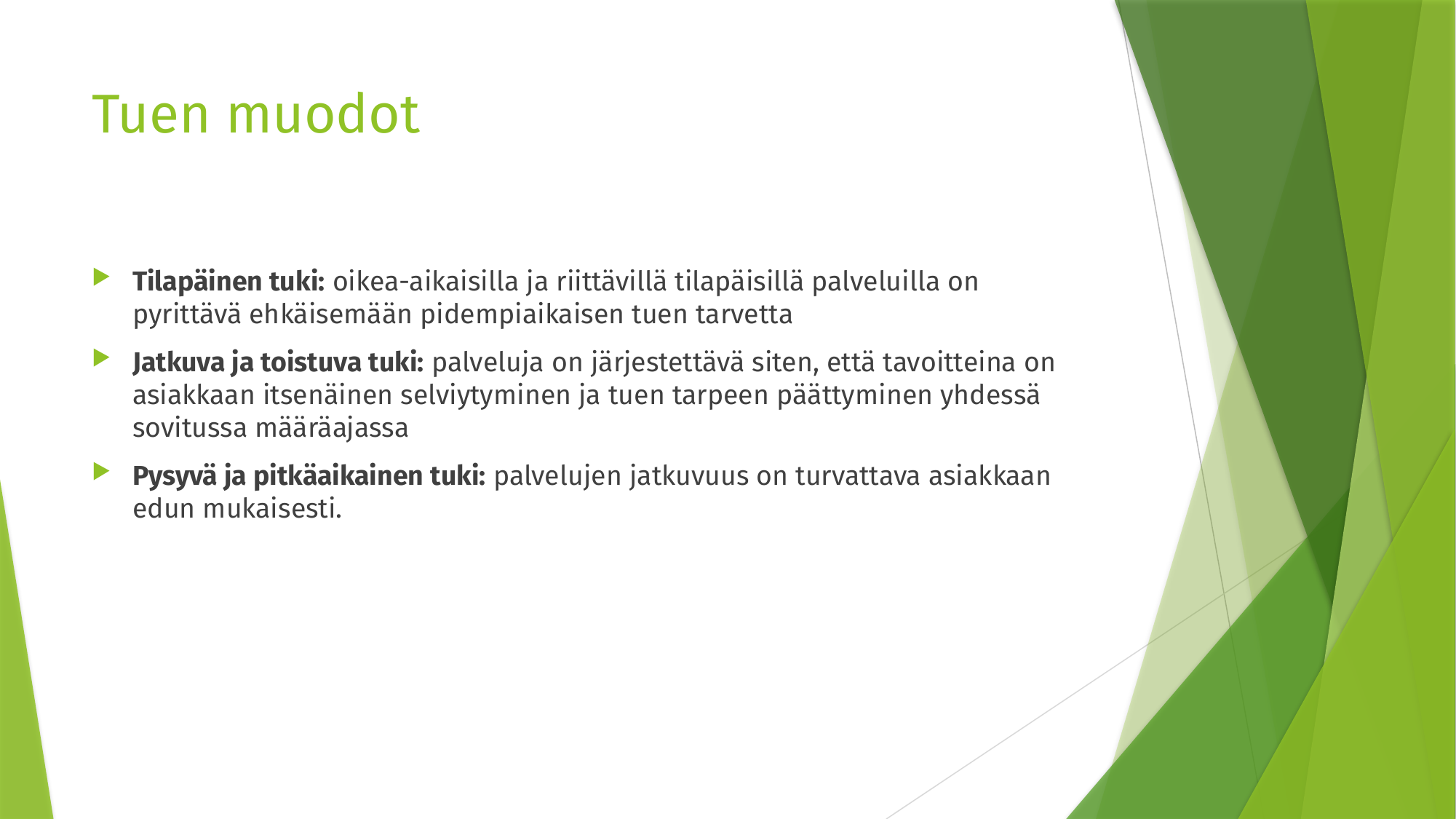

# Tuen muodot
Tilapäinen tuki: oikea-aikaisilla ja riittävillä tilapäisillä palveluilla on pyrittävä ehkäisemään pidempiaikaisen tuen tarvetta
Jatkuva ja toistuva tuki: palveluja on järjestettävä siten, että tavoitteina on asiakkaan itsenäinen selviytyminen ja tuen tarpeen päättyminen yhdessä sovitussa määräajassa
Pysyvä ja pitkäaikainen tuki: palvelujen jatkuvuus on turvattava asiakkaan edun mukaisesti.